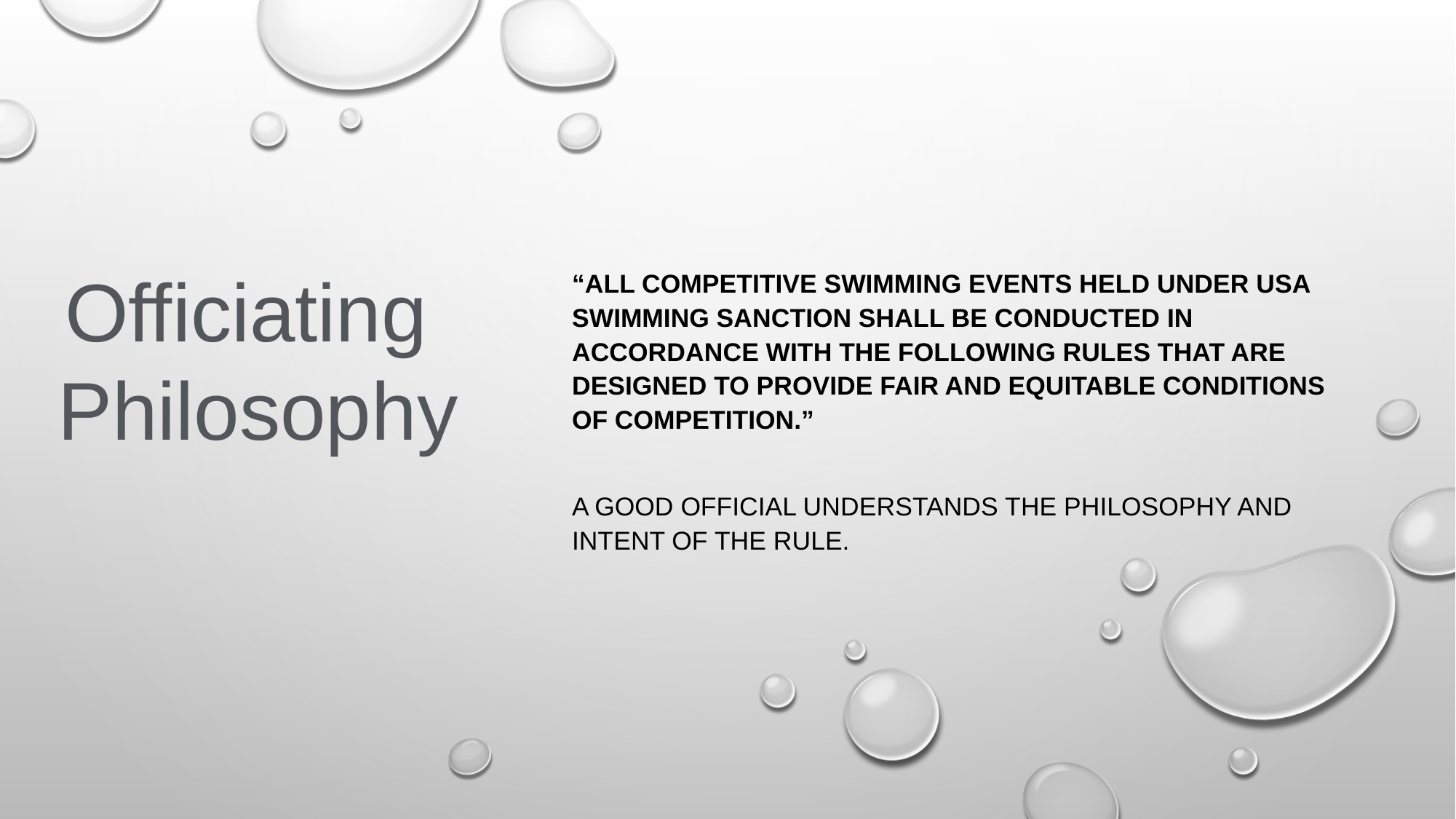

“All competitive swimming events held under USA Swimming Sanction shall be conducted in accordance with the following rules that are designed to provide fair and equitable conditions of competition.”

A good official understands the philosophy and intent of the rule.
Officiating
 Philosophy